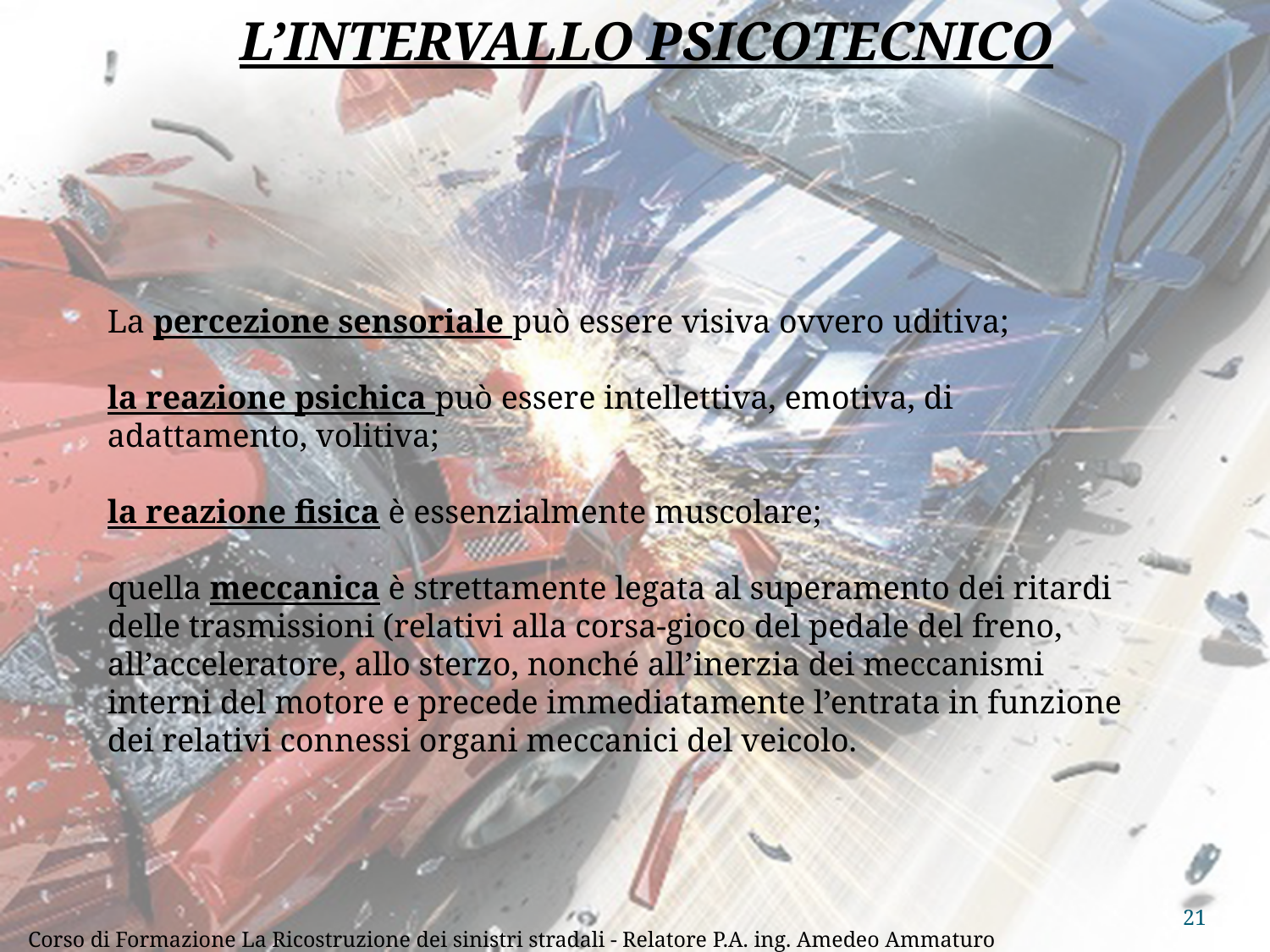

L’INTERVALLO PSICOTECNICO
La percezione sensoriale può essere visiva ovvero uditiva;

la reazione psichica può essere intellettiva, emotiva, di adattamento, volitiva;

la reazione fisica è essenzialmente muscolare;

quella meccanica è strettamente legata al superamento dei ritardi delle trasmissioni (relativi alla corsa-gioco del pedale del freno, all’acceleratore, allo sterzo, nonché all’inerzia dei meccanismi interni del motore e precede immediatamente l’entrata in funzione dei relativi connessi organi meccanici del veicolo.
21
Corso di Formazione La Ricostruzione dei sinistri stradali - Relatore P.A. ing. Amedeo Ammaturo